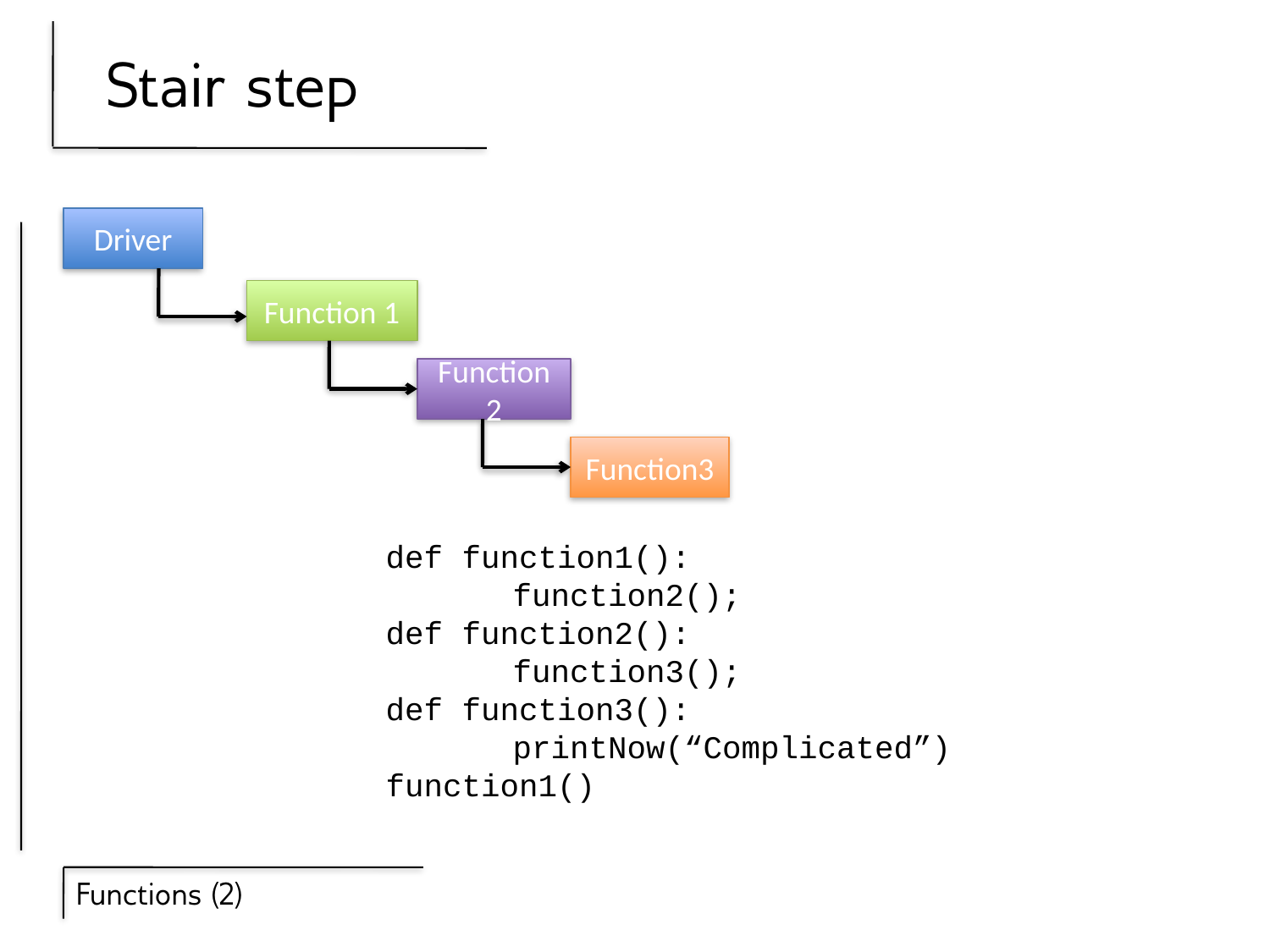

# Stair step
Driver
Function 1
Function2
Function3
def function1():
	function2();
def function2():
	function3();
def function3():
	printNow(“Complicated”)
function1()